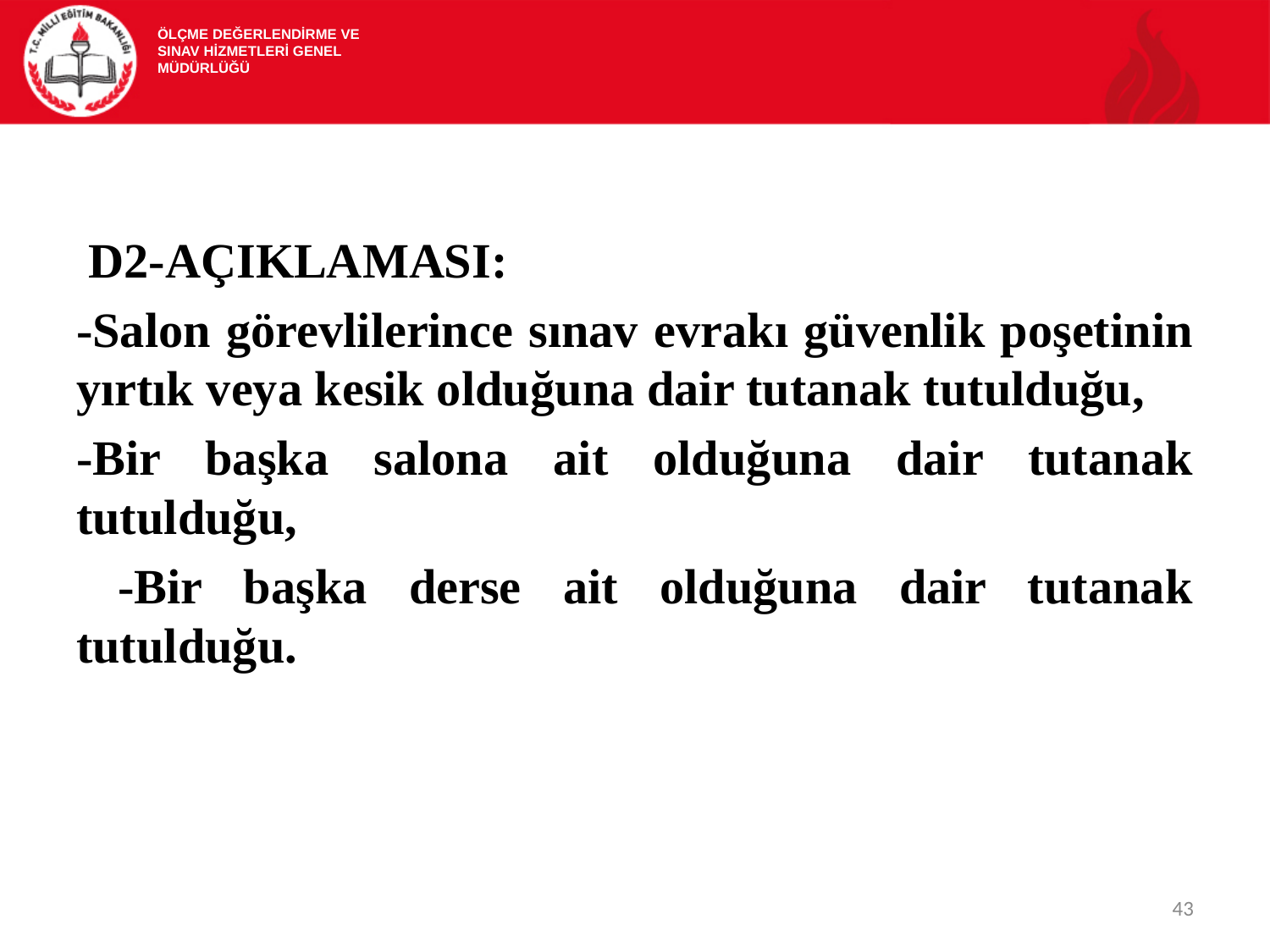

ÖLÇME DEĞERLENDİRME VE
SINAV HİZMETLERİ GENEL MÜDÜRLÜĞÜ
 D2-AÇIKLAMASI:
-Salon görevlilerince sınav evrakı güvenlik poşetinin yırtık veya kesik olduğuna dair tutanak tutulduğu,
-Bir başka salona ait olduğuna dair tutanak tutulduğu,
 -Bir başka derse ait olduğuna dair tutanak tutulduğu.

43